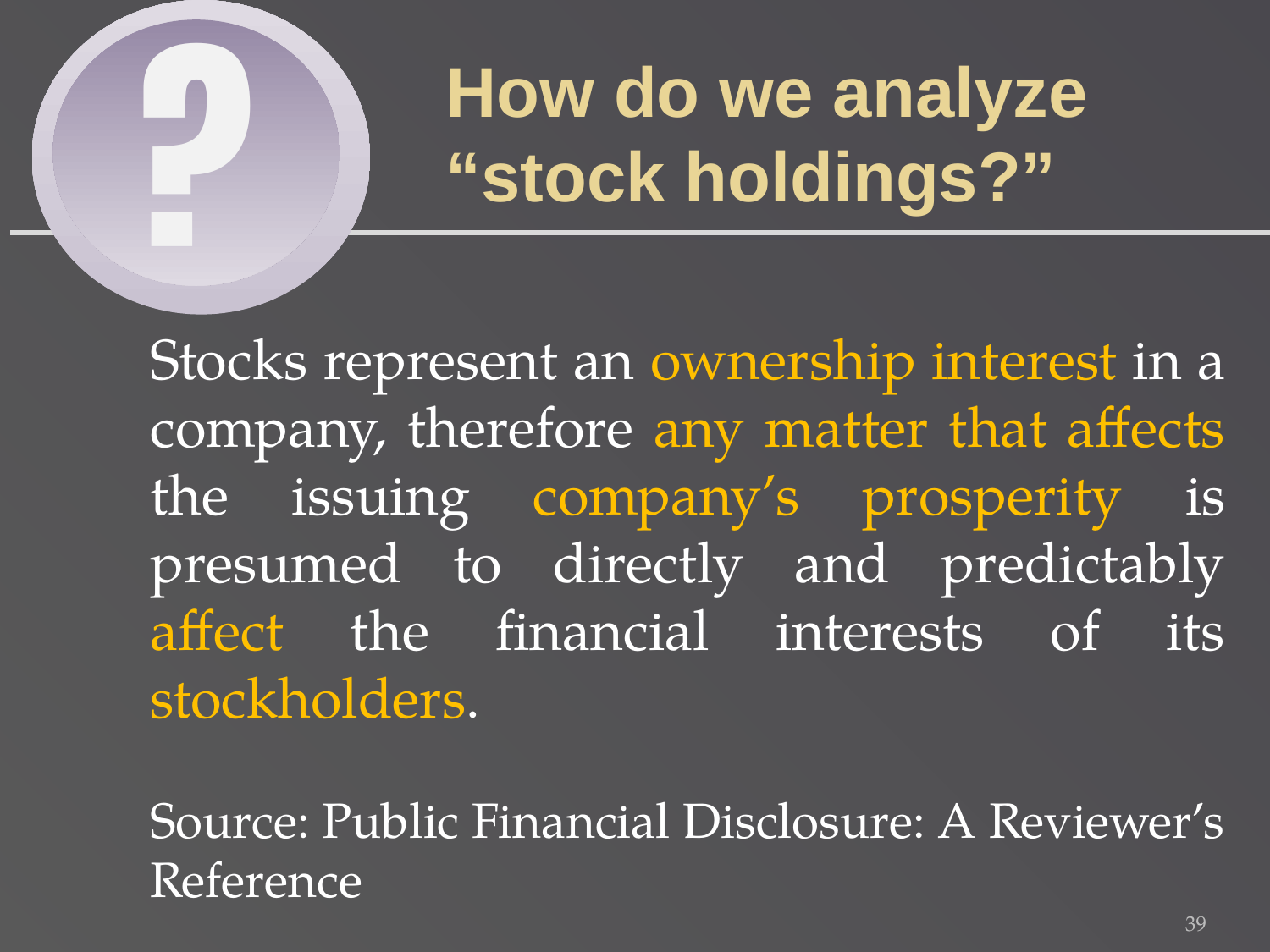

?
How do we analyze “stock holdings?”

Stocks represent an ownership interest in a company, therefore any matter that affects the issuing company’s prosperity is presumed to directly and predictably affect the financial interests of its stockholders.

Source: Public Financial Disclosure: A Reviewer’s Reference
39